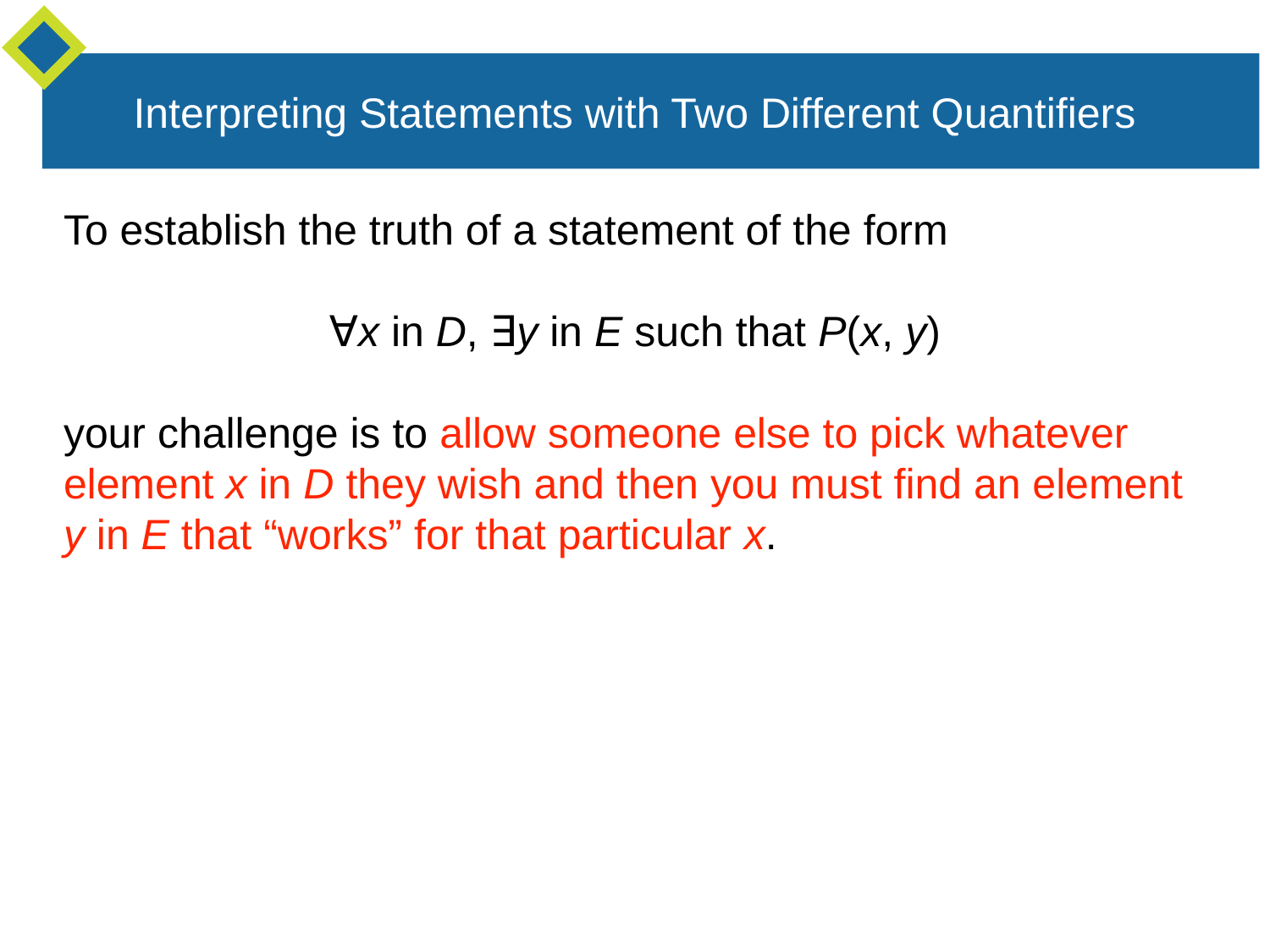

Interpreting Statements with Two Different Quantifiers
To establish the truth of a statement of the form

∀x in D, ∃y in E such that P(x, y)

your challenge is to allow someone else to pick whatever element x in D they wish and then you must find an element y in E that “works” for that particular x.